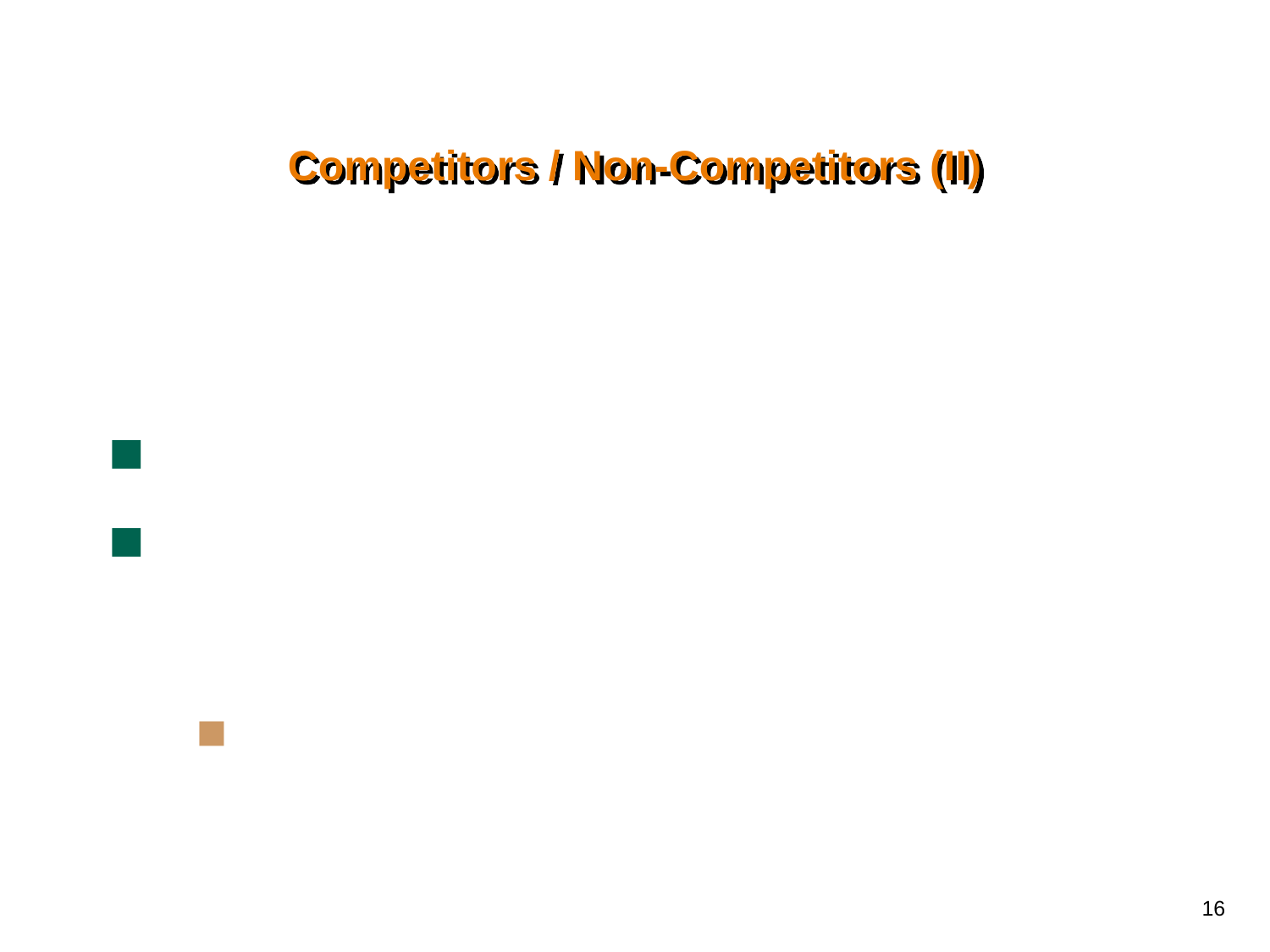

# Competitors / Non-Competitors (II)
Non-Competitors:

Blocking positions
Both parties active in the same product market, but licensed technology is a drastic innovation
However, must be “obvious” that the licensee’s technology is obsolete or anticompetitive
16